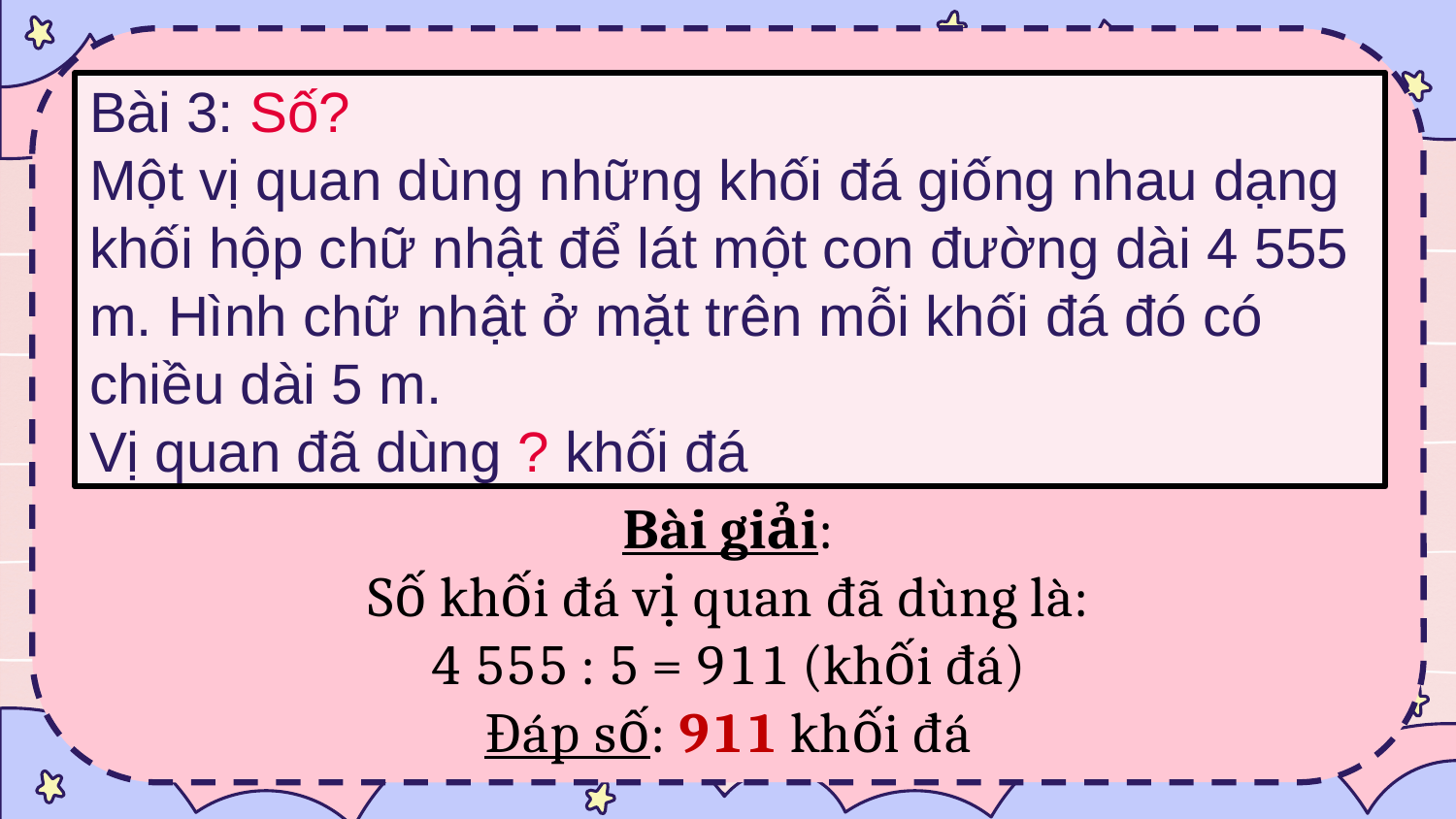

# Bài 3: Số? Một vị quan dùng những khối đá giống nhau dạng khối hộp chữ nhật để lát một con đường dài 4 555 m. Hình chữ nhật ở mặt trên mỗi khối đá đó có chiều dài 5 m. Vị quan đã dùng ? khối đá
Bài giải:
Số khối đá vị quan đã dùng là:
4 555 : 5 = 911 (khối đá)
Đáp số: 911 khối đá